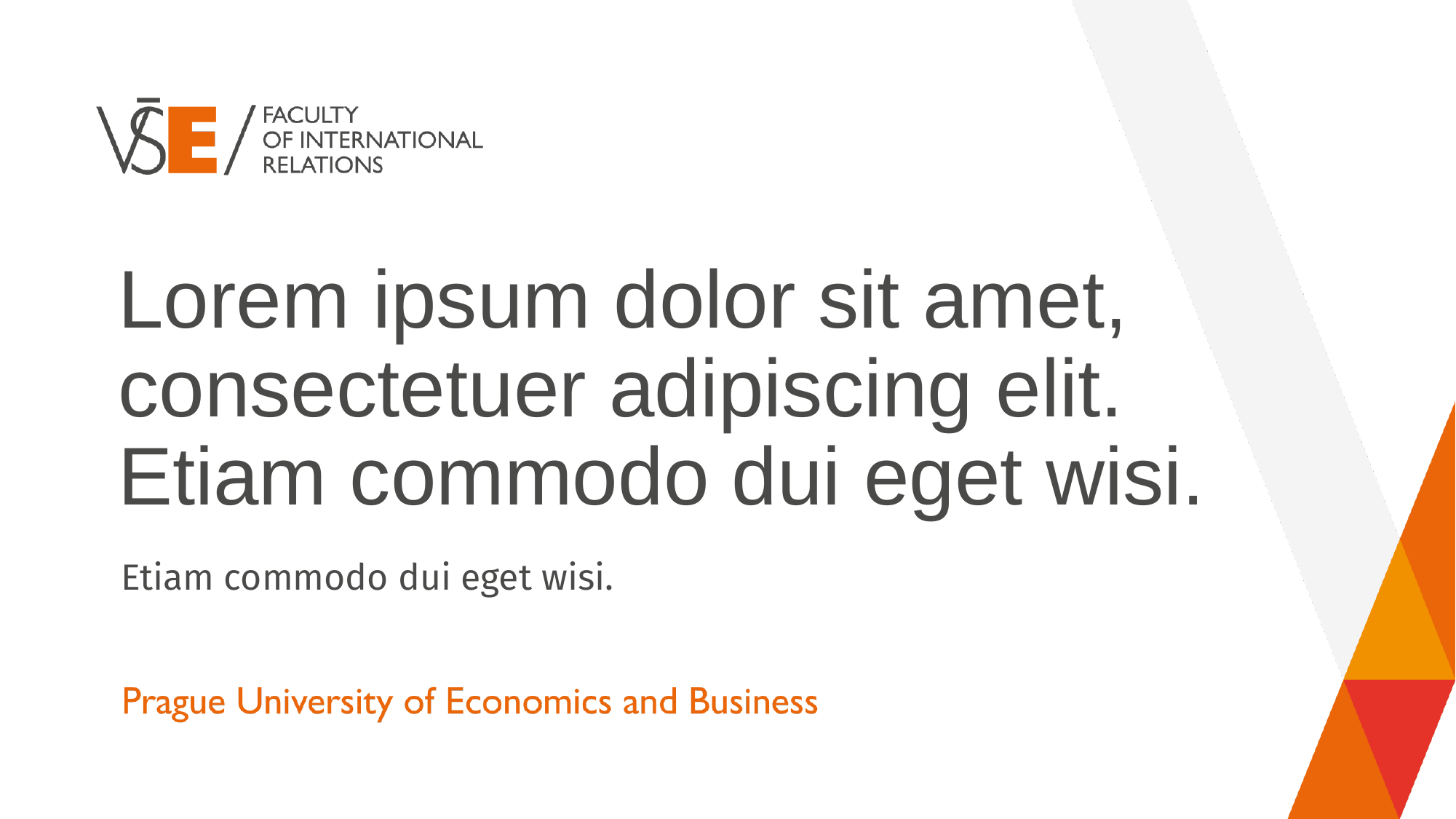

# Lorem ipsum dolor sit amet, consectetuer adipiscing elit. Etiam commodo dui eget wisi.
Etiam commodo dui eget wisi.